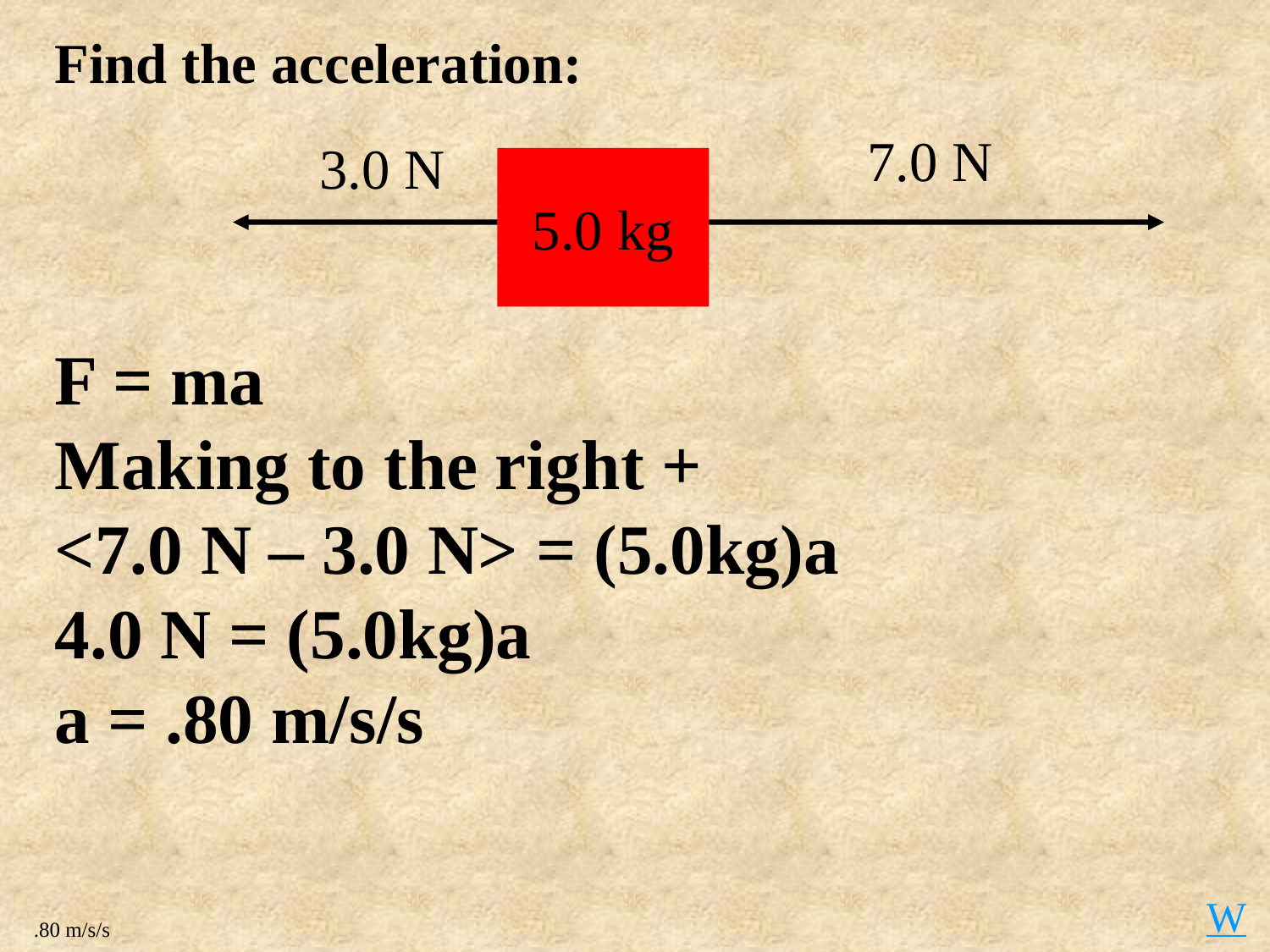

Find the acceleration:
7.0 N
3.0 N
5.0 kg

F = ma
Making to the right +
<7.0 N – 3.0 N> = (5.0kg)a
4.0 N = (5.0kg)a
a = .80 m/s/s
W
.80 m/s/s